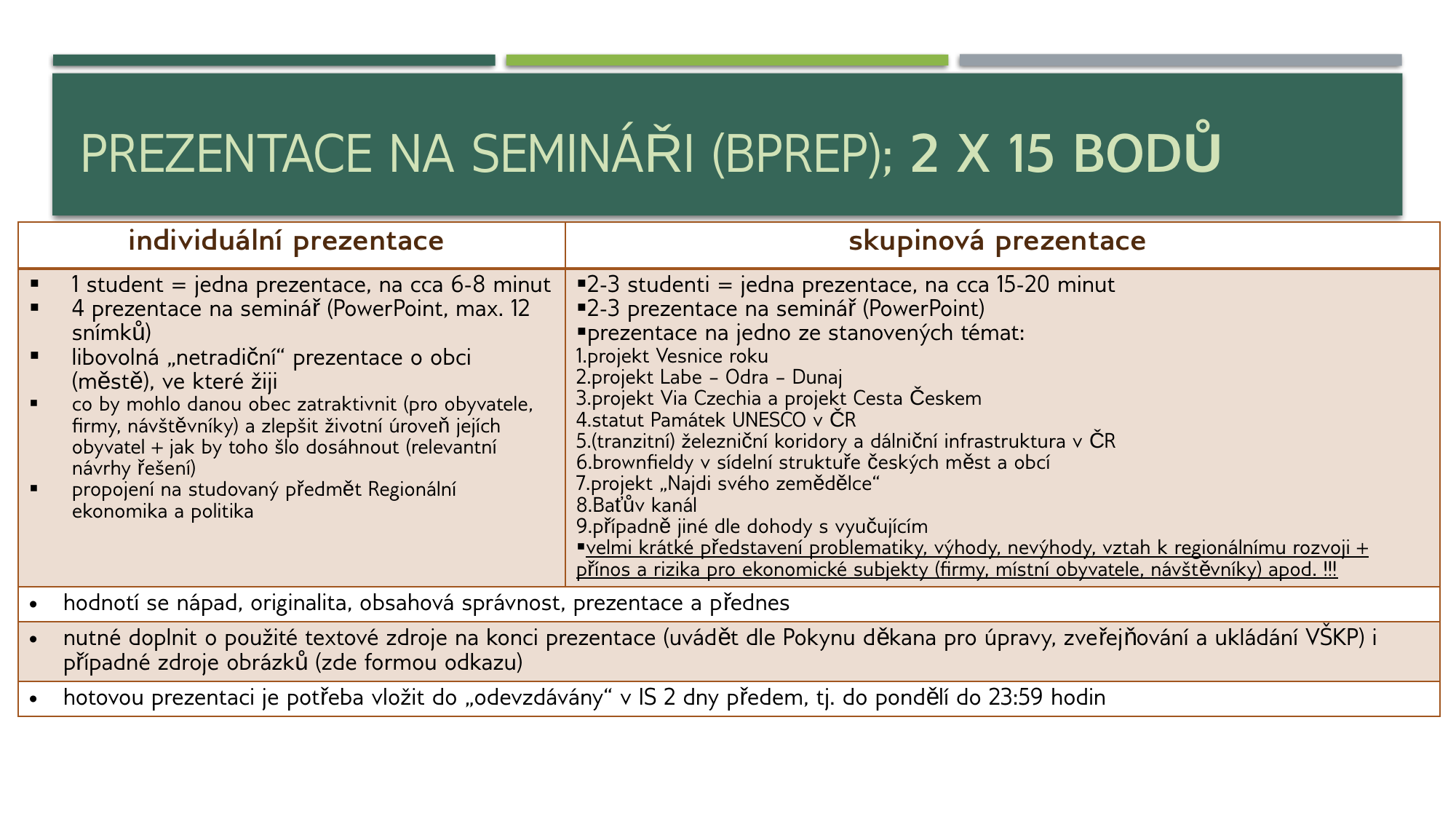

# Prezentace na semináři (BPREP); 2 x 15 bodů
| individuální prezentace | skupinová prezentace |
| --- | --- |
| 1 student = jedna prezentace, na cca 6-8 minut 4 prezentace na seminář (PowerPoint, max. 12 snímků) libovolná „netradiční“ prezentace o obci (městě), ve které žiji co by mohlo danou obec zatraktivnit (pro obyvatele, firmy, návštěvníky) a zlepšit životní úroveň jejích obyvatel + jak by toho šlo dosáhnout (relevantní návrhy řešení) propojení na studovaný předmět Regionální ekonomika a politika | 2-3 studenti = jedna prezentace, na cca 15-20 minut 2-3 prezentace na seminář (PowerPoint) prezentace na jedno ze stanovených témat: projekt Vesnice roku projekt Labe – Odra – Dunaj projekt Via Czechia a projekt Cesta Českem statut Památek UNESCO v ČR (tranzitní) železniční koridory a dálniční infrastruktura v ČR brownfieldy v sídelní struktuře českých měst a obcí projekt „Najdi svého zemědělce“ Baťův kanál případně jiné dle dohody s vyučujícím velmi krátké představení problematiky, výhody, nevýhody, vztah k regionálnímu rozvoji + přínos a rizika pro ekonomické subjekty (firmy, místní obyvatele, návštěvníky) apod. !!! |
| hodnotí se nápad, originalita, obsahová správnost, prezentace a přednes |  |
| nutné doplnit o použité textové zdroje na konci prezentace (uvádět dle Pokynu děkana pro úpravy, zveřejňování a ukládání VŠKP) i případné zdroje obrázků (zde formou odkazu) |  |
| hotovou prezentaci je potřeba vložit do „odevzdávány“ v IS 2 dny předem, tj. do pondělí do 23:59 hodin |  |